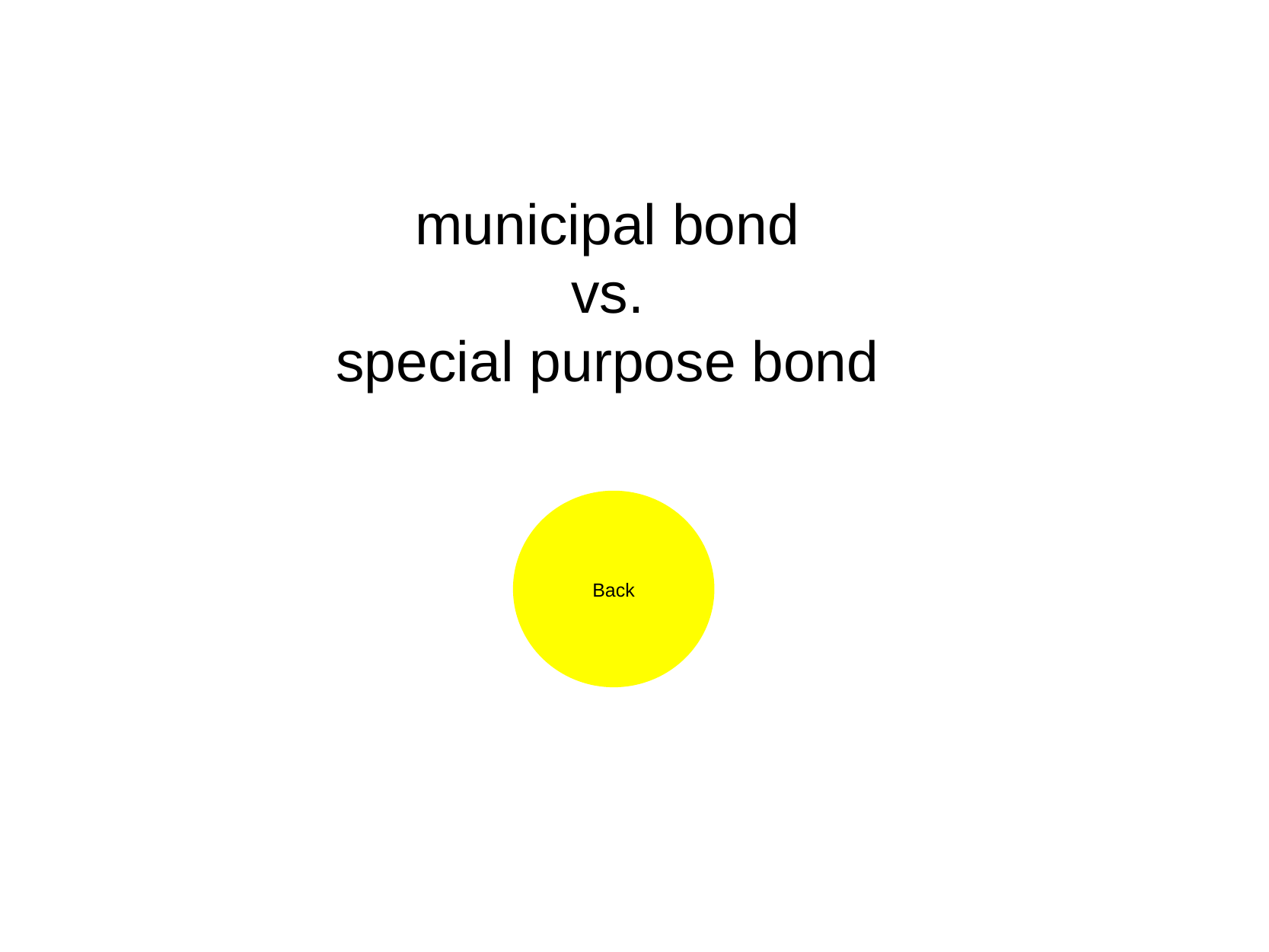

municipal bond
vs.
special purpose bond

Back